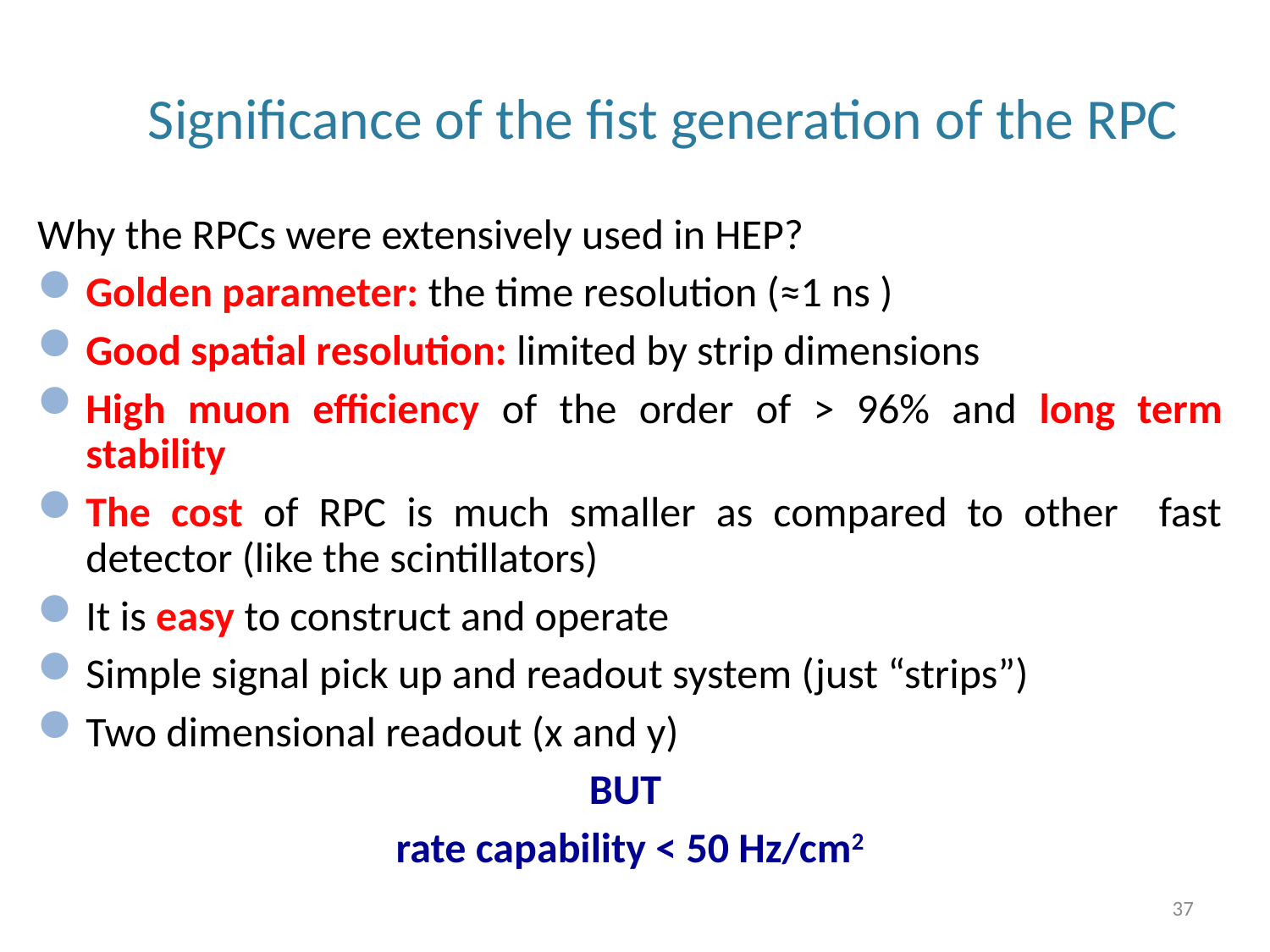

# Significance of the fist generation of the RPC

Why the RPCs were extensively used in HEP?
Golden parameter: the time resolution (≈1 ns )
Good spatial resolution: limited by strip dimensions
High muon efficiency of the order of > 96% and long term stability
The cost of RPC is much smaller as compared to other  fast detector (like the scintillators)
It is easy to construct and operate
Simple signal pick up and readout system (just “strips”)
Two dimensional readout (x and y)
BUT
rate capability < 50 Hz/cm2

37